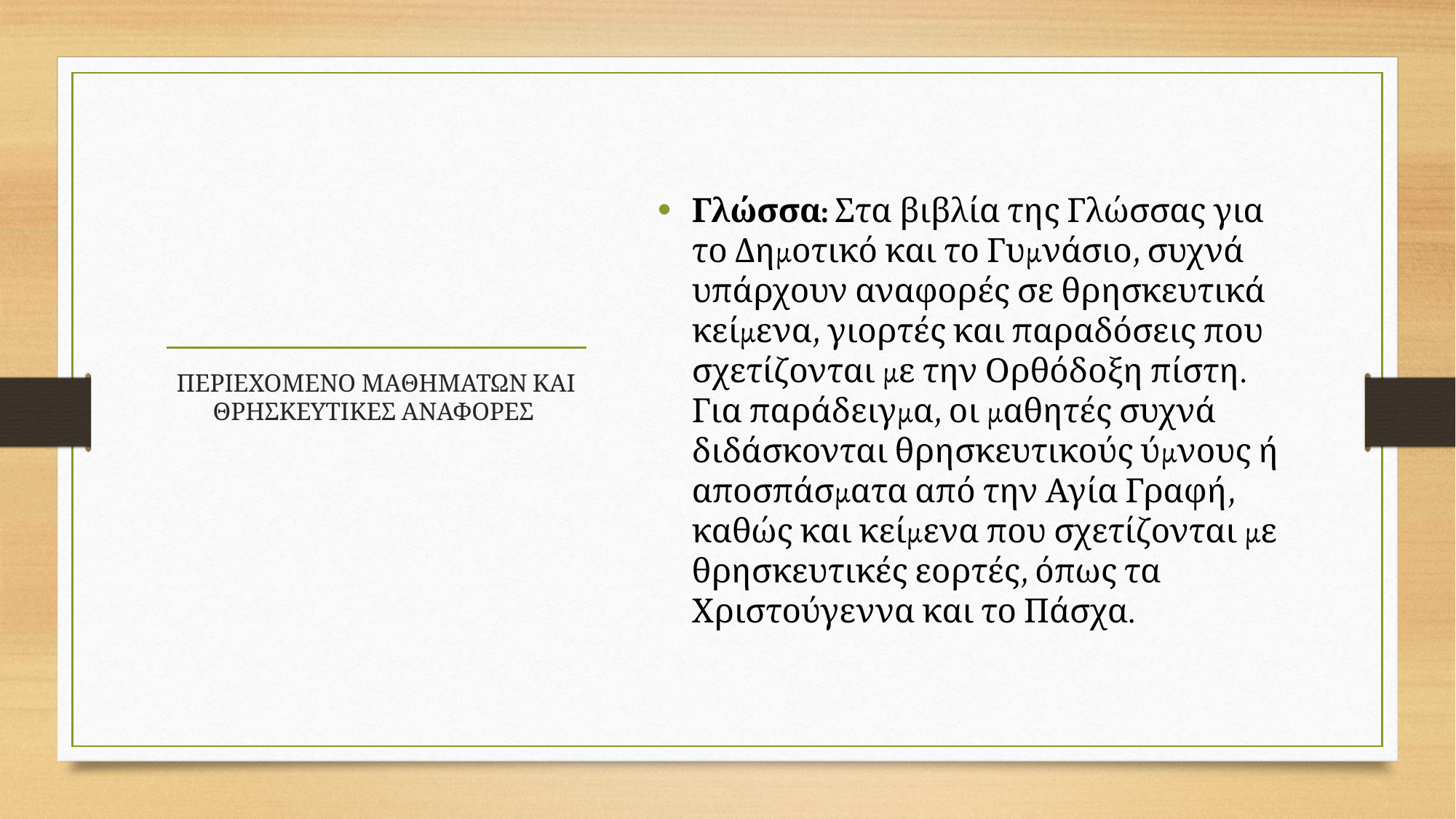

Γλώσσα: Στα βιβλία της Γλώσσας για το Δημοτικό και το Γυμνάσιο, συχνά υπάρχουν αναφορές σε θρησκευτικά κείμενα, γιορτές και παραδόσεις που σχετίζονται με την Ορθόδοξη πίστη. Για παράδειγμα, οι μαθητές συχνά διδάσκονται θρησκευτικούς ύμνους ή αποσπάσματα από την Αγία Γραφή, καθώς και κείμενα που σχετίζονται με θρησκευτικές εορτές, όπως τα Χριστούγεννα και το Πάσχα.
ΠΕΡΙΕΧΟΜΕΝΟ ΜΑΘΗΜΑΤΩΝ ΚΑΙ ΘΡΗΣΚΕΥΤΙΚΕΣ ΑΝΑΦΟΡΕΣ